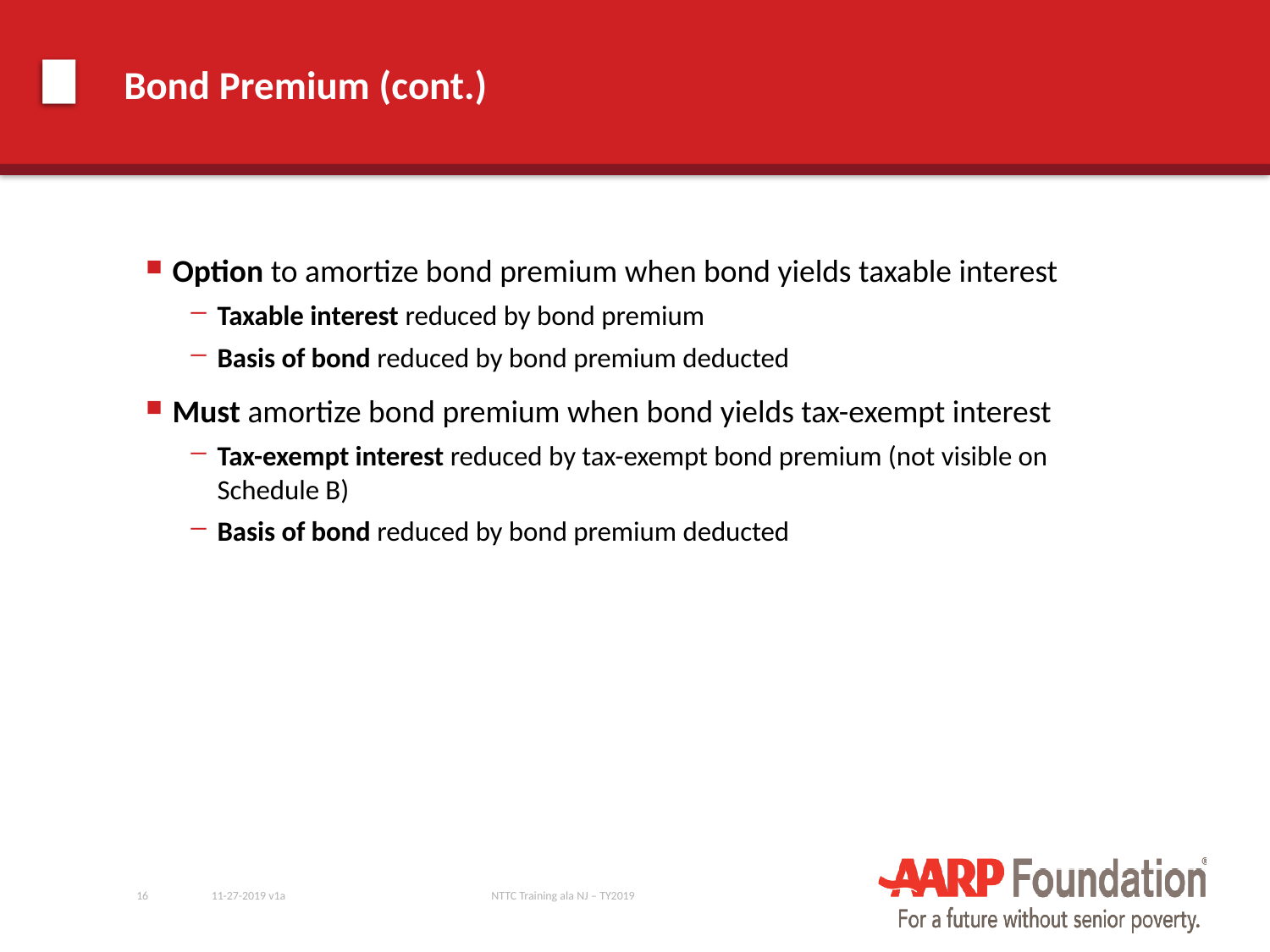

# Bond Premium (cont.)
Option to amortize bond premium when bond yields taxable interest
Taxable interest reduced by bond premium
Basis of bond reduced by bond premium deducted
Must amortize bond premium when bond yields tax-exempt interest
Tax-exempt interest reduced by tax-exempt bond premium (not visible on Schedule B)
Basis of bond reduced by bond premium deducted

16
11-27-2019 v1a
NTTC Training ala NJ – TY2019